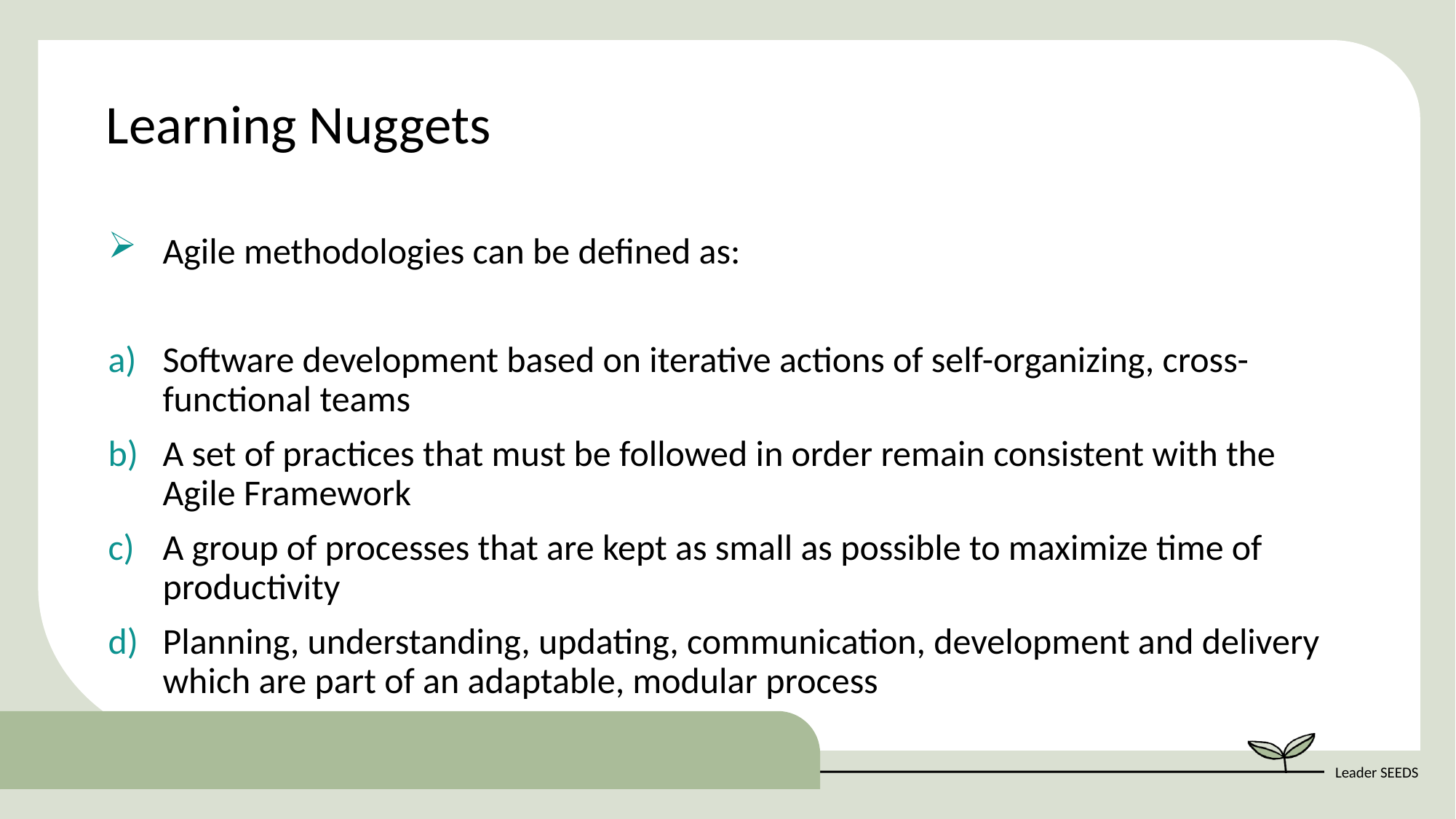

Learning Nuggets
Agile methodologies can be defined as:

Software development based on iterative actions of self-organizing, cross-functional teams
A set of practices that must be followed in order remain consistent with the Agile Framework
A group of processes that are kept as small as possible to maximize time of productivity
Planning, understanding, updating, communication, development and delivery  which are part of an adaptable, modular process